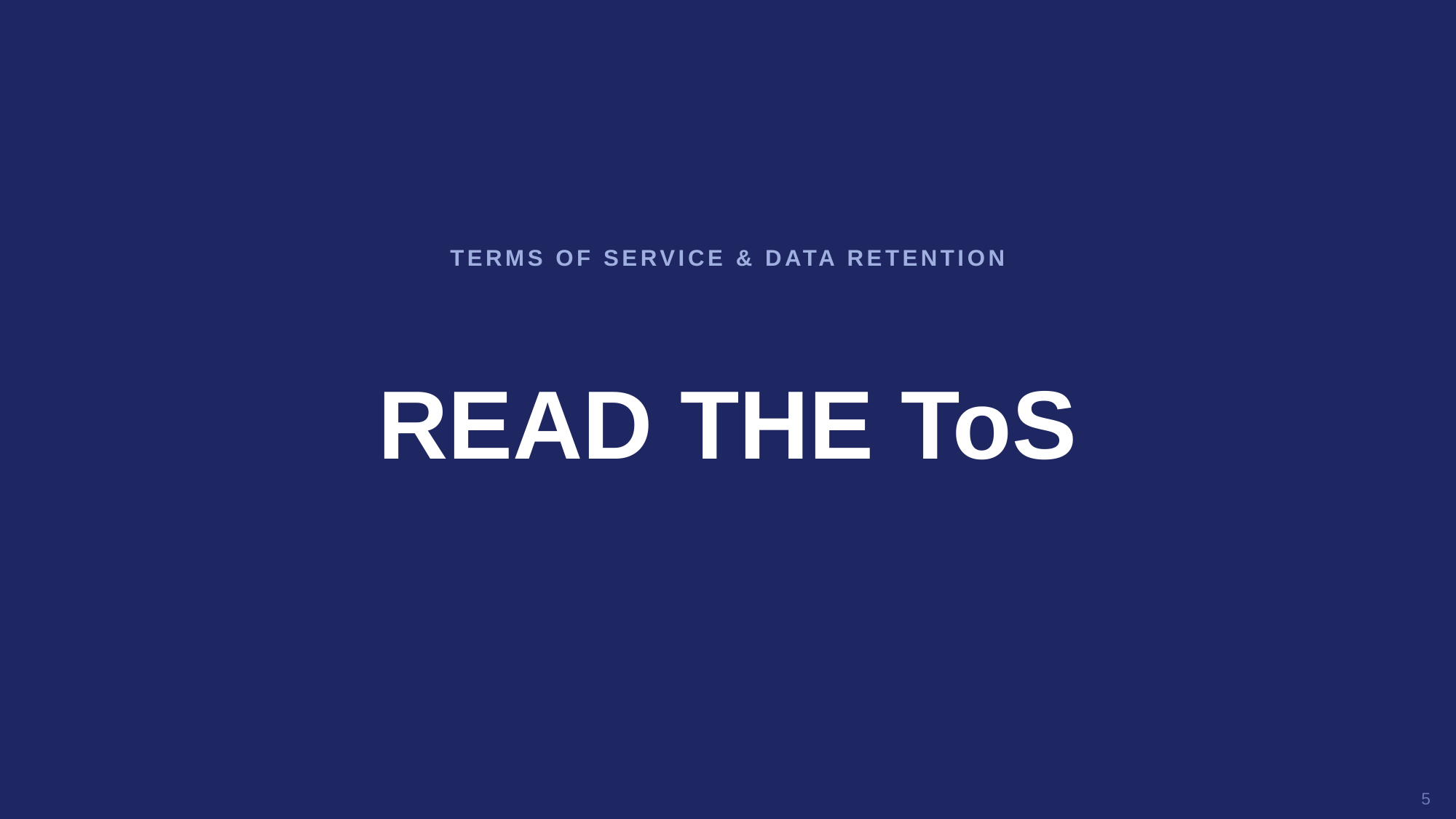

TERMS OF SERVICE & DATA RETENTION
READ THE ToS
5